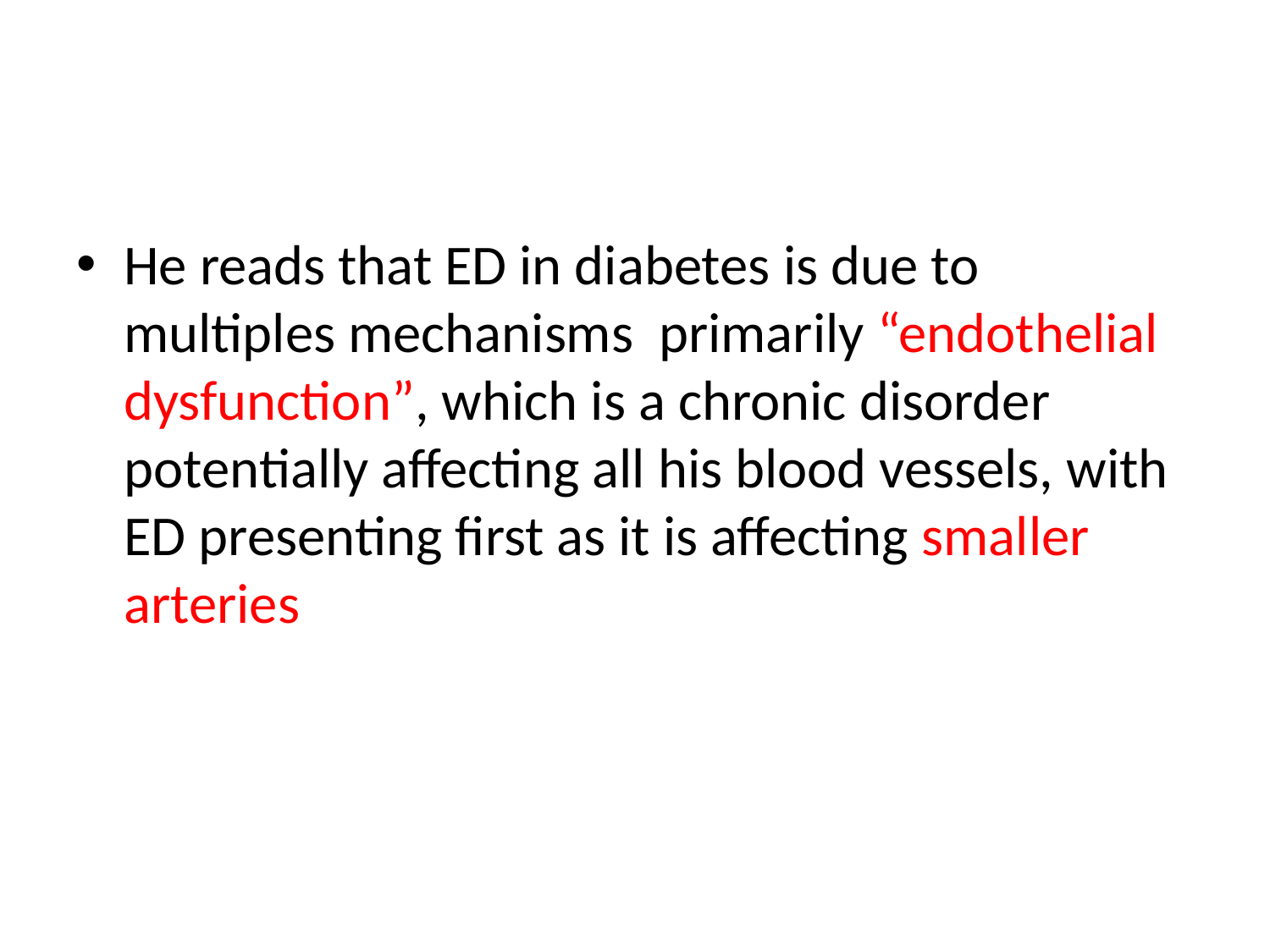

#
He reads that ED in diabetes is due to multiples mechanisms  primarily “endothelial dysfunction”, which is a chronic disorder potentially affecting all his blood vessels, with ED presenting first as it is affecting smaller arteries